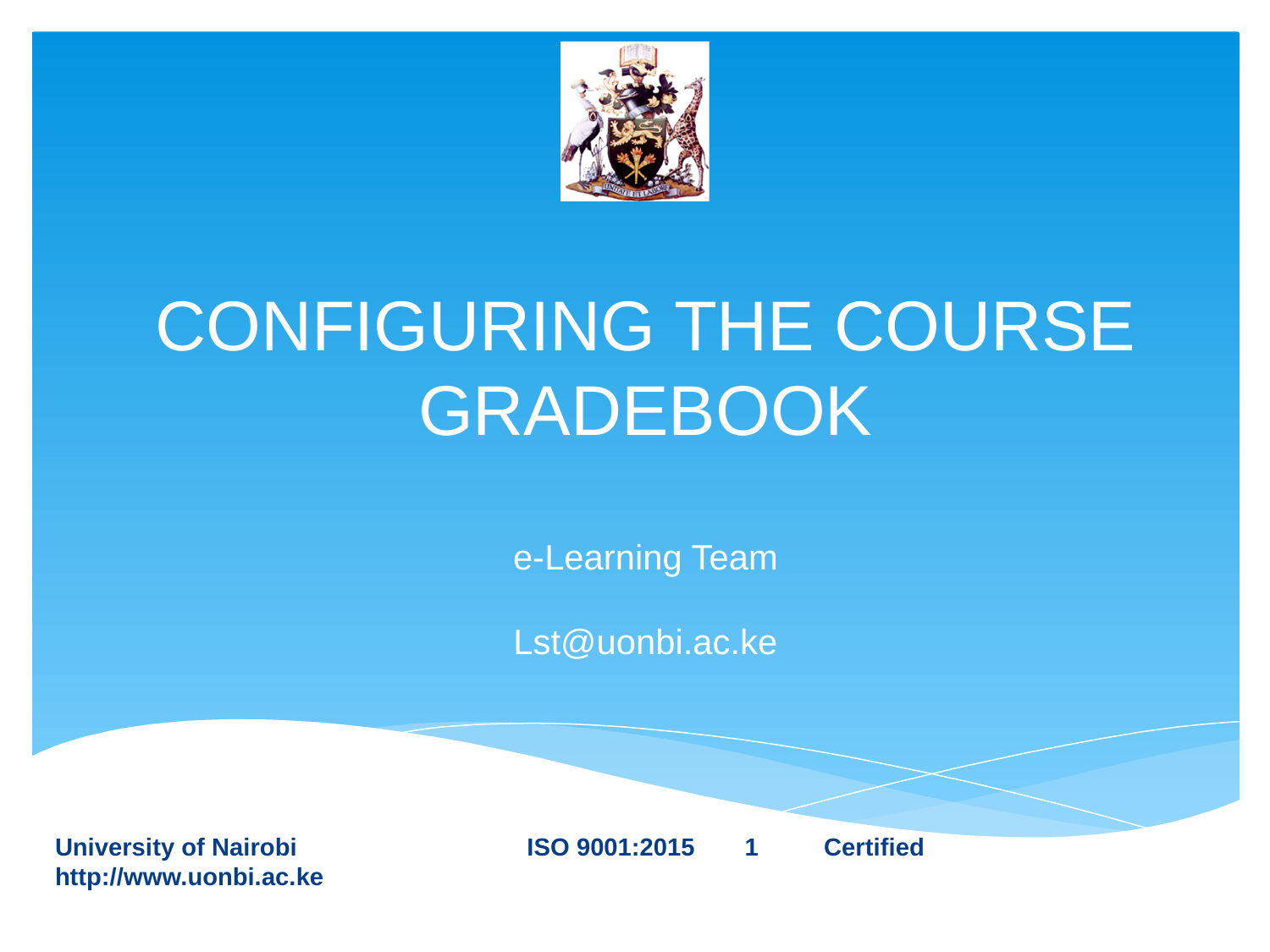

# CONFIGURING THE COURSE GRADEBOOK e-Learning Team Lst@uonbi.ac.ke
University of Nairobi                                 ISO 9001:2015       1	 Certified 		http://www.uonbi.ac.ke